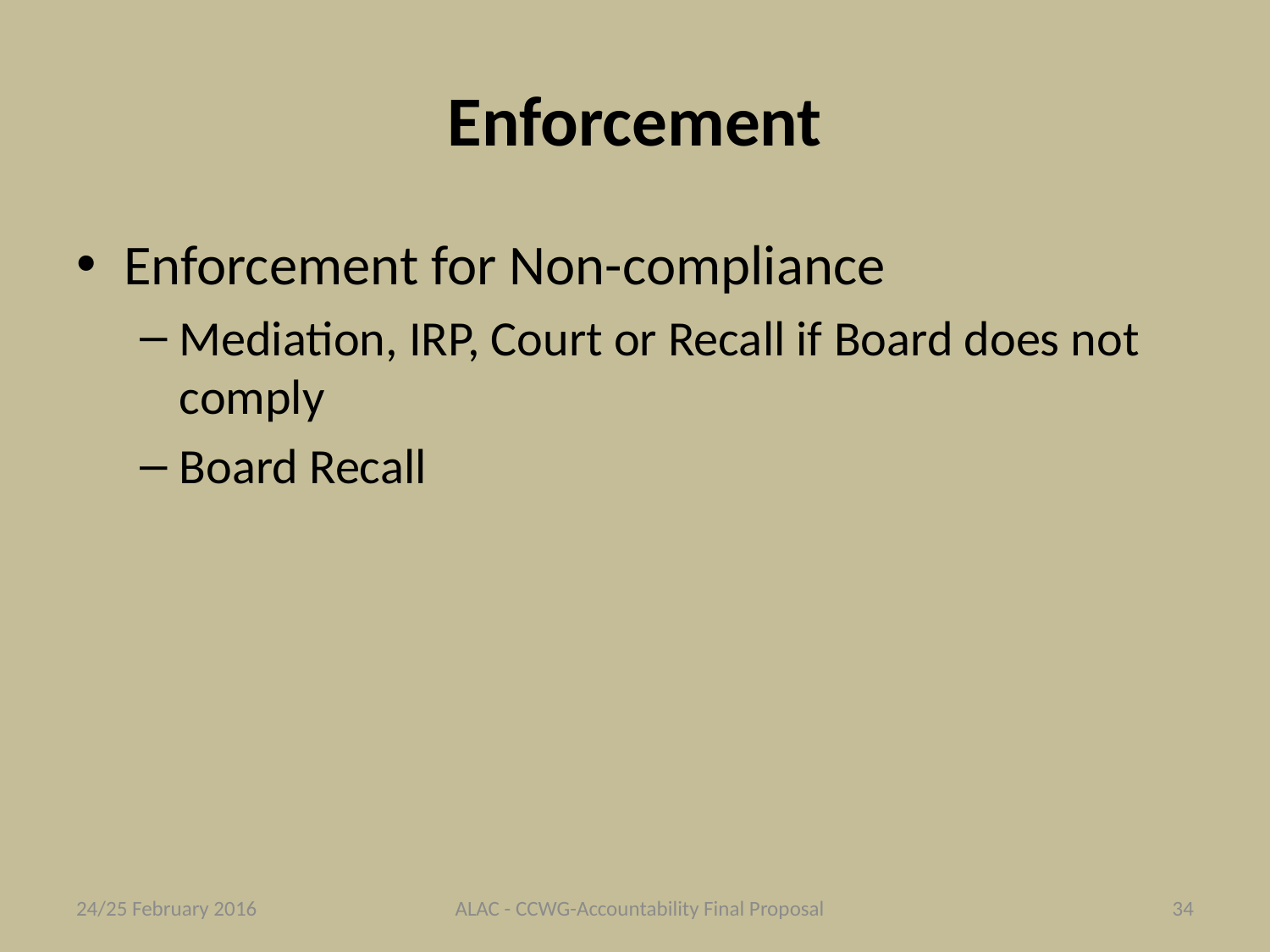

# Enforcement
Enforcement for Non-compliance
Mediation, IRP, Court or Recall if Board does not comply
Board Recall

24/25 February 2016
ALAC - CCWG-Accountability Final Proposal
34